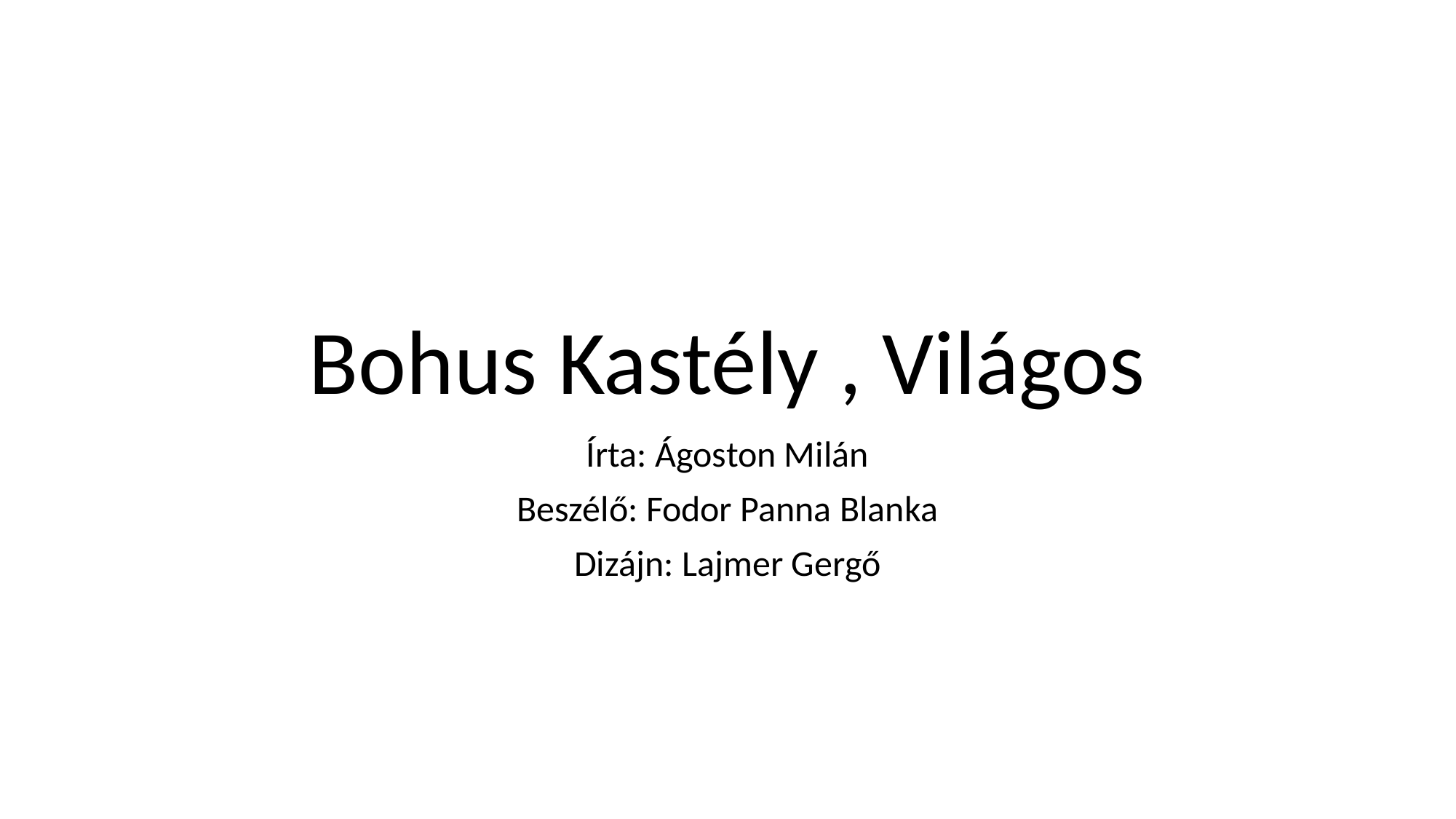

# Bohus Kastély , Világos
Írta: Ágoston Milán
Beszélő: Fodor Panna Blanka
Dizájn: Lajmer Gergő